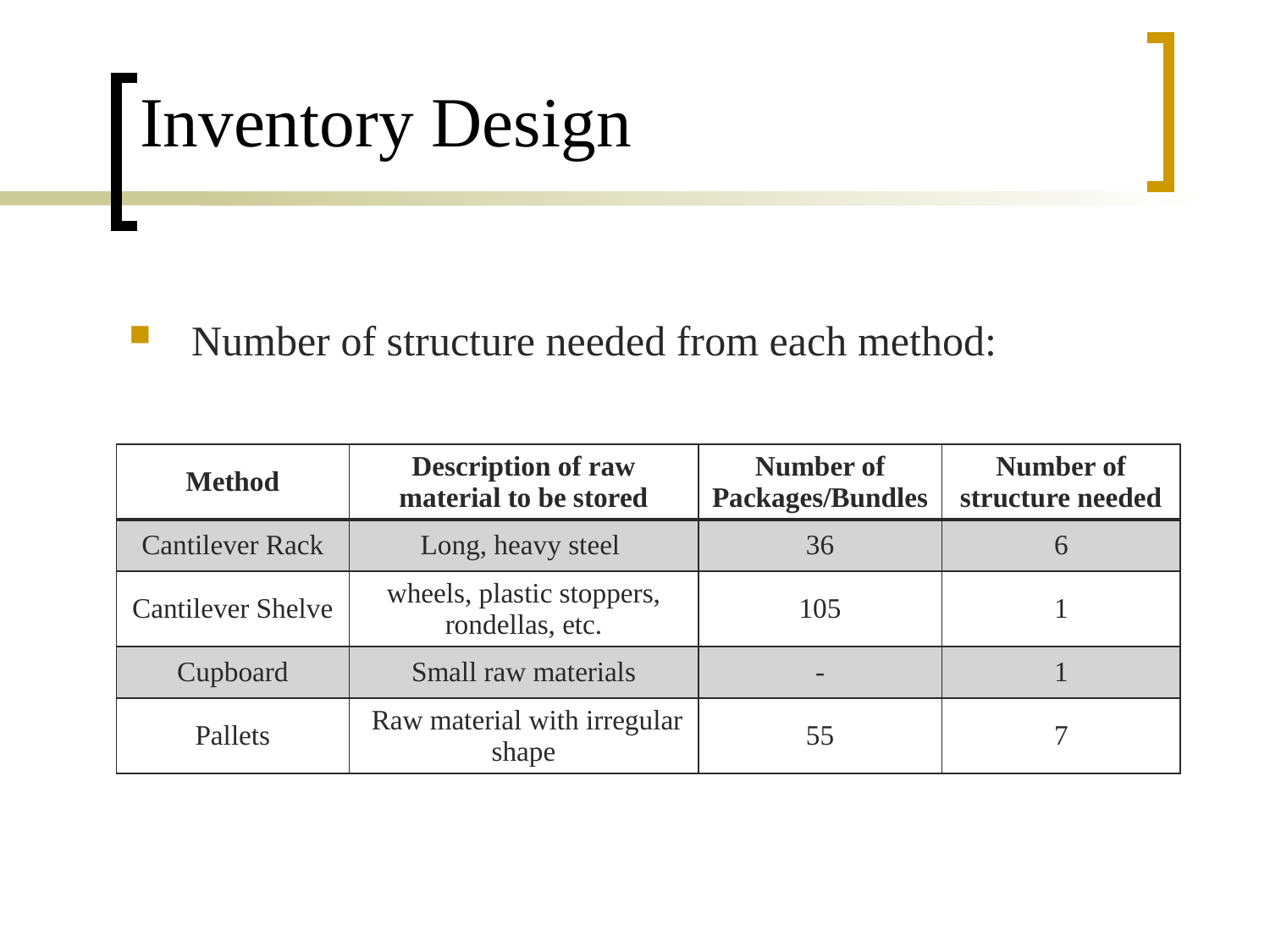

# Inventory Design
Number of structure needed from each method:
| Method | Description of raw material to be stored | Number of Packages/Bundles | Number of structure needed |
| --- | --- | --- | --- |
| Cantilever Rack | Long, heavy steel | 36 | 6 |
| Cantilever Shelve | wheels, plastic stoppers, rondellas, etc. | 105 | 1 |
| Cupboard | Small raw materials | - | 1 |
| Pallets | Raw material with irregular shape | 55 | 7 |